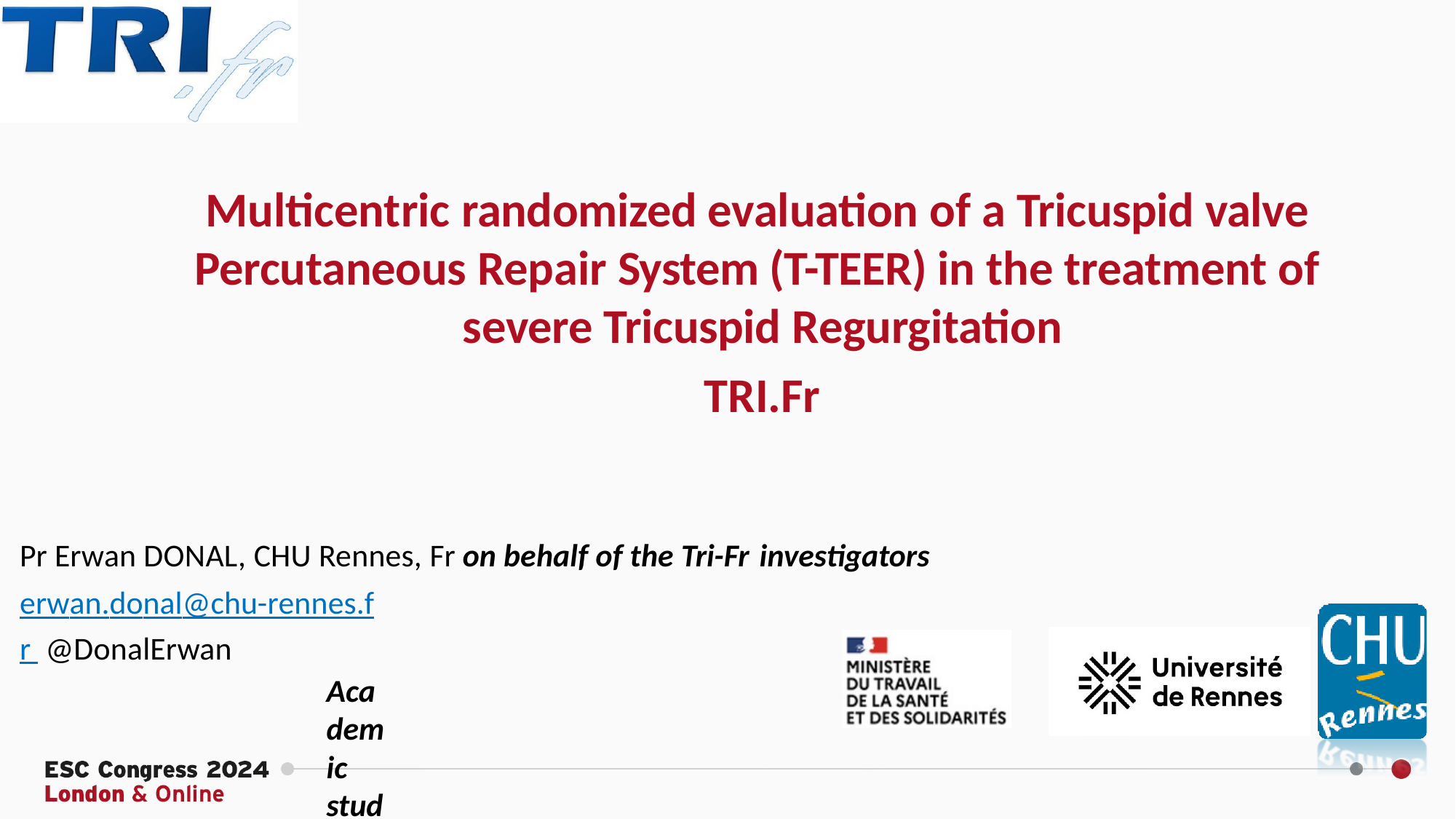

# Multicentric randomized evaluation of a Tricuspid valve  Percutaneous Repair System (T-TEER) in the treatment of  severe Tricuspid Regurgitation
TRI.Fr
Pr Erwan DONAL, CHU Rennes, Fr on behalf of the Tri-Fr investigators
erwan.donal@chu-rennes.fr  @DonalErwan
Academic study Granted by PHRC-N

31 august 2024